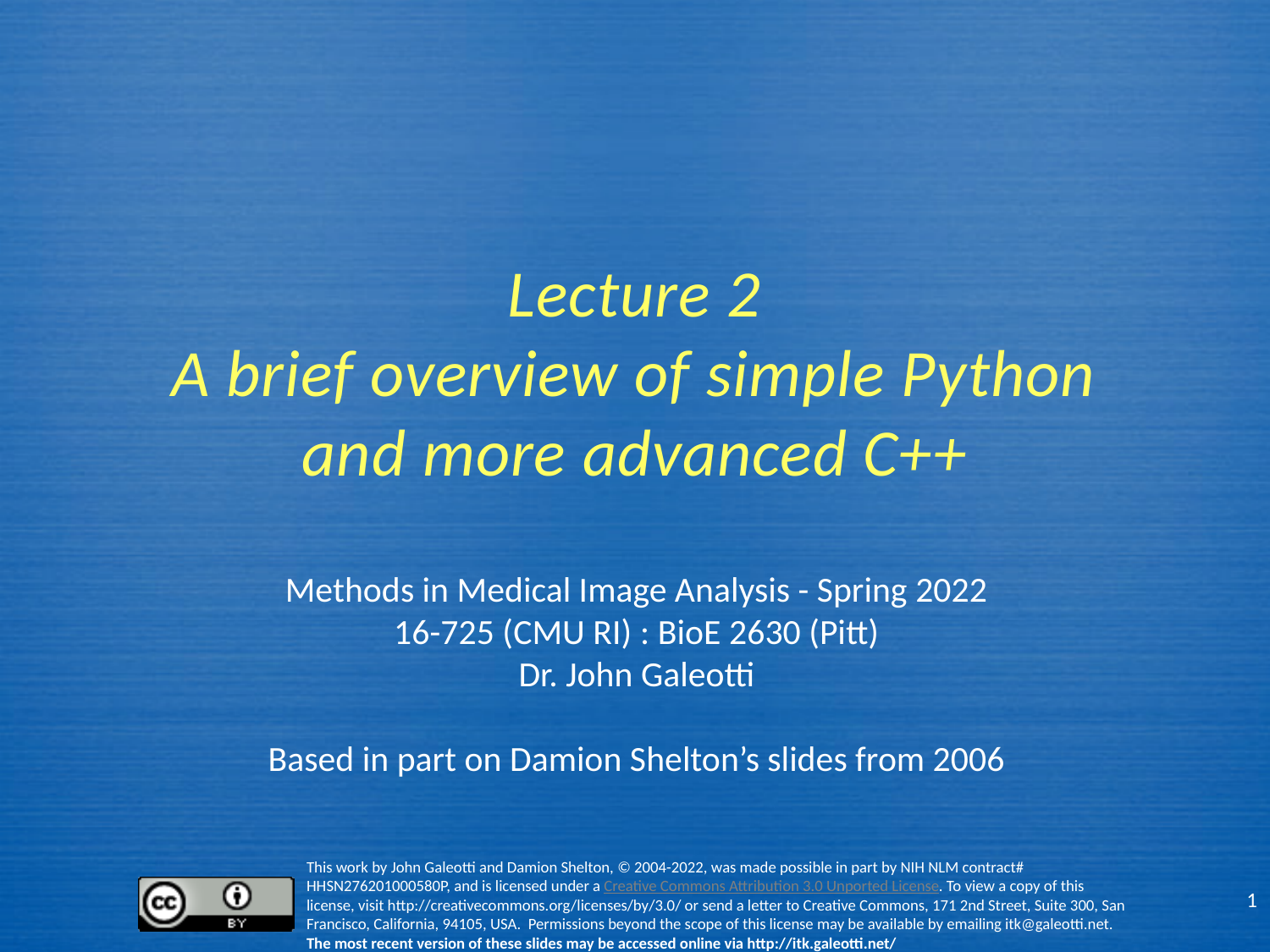

# Lecture 2 A brief overview of simple Python and more advanced C++
1